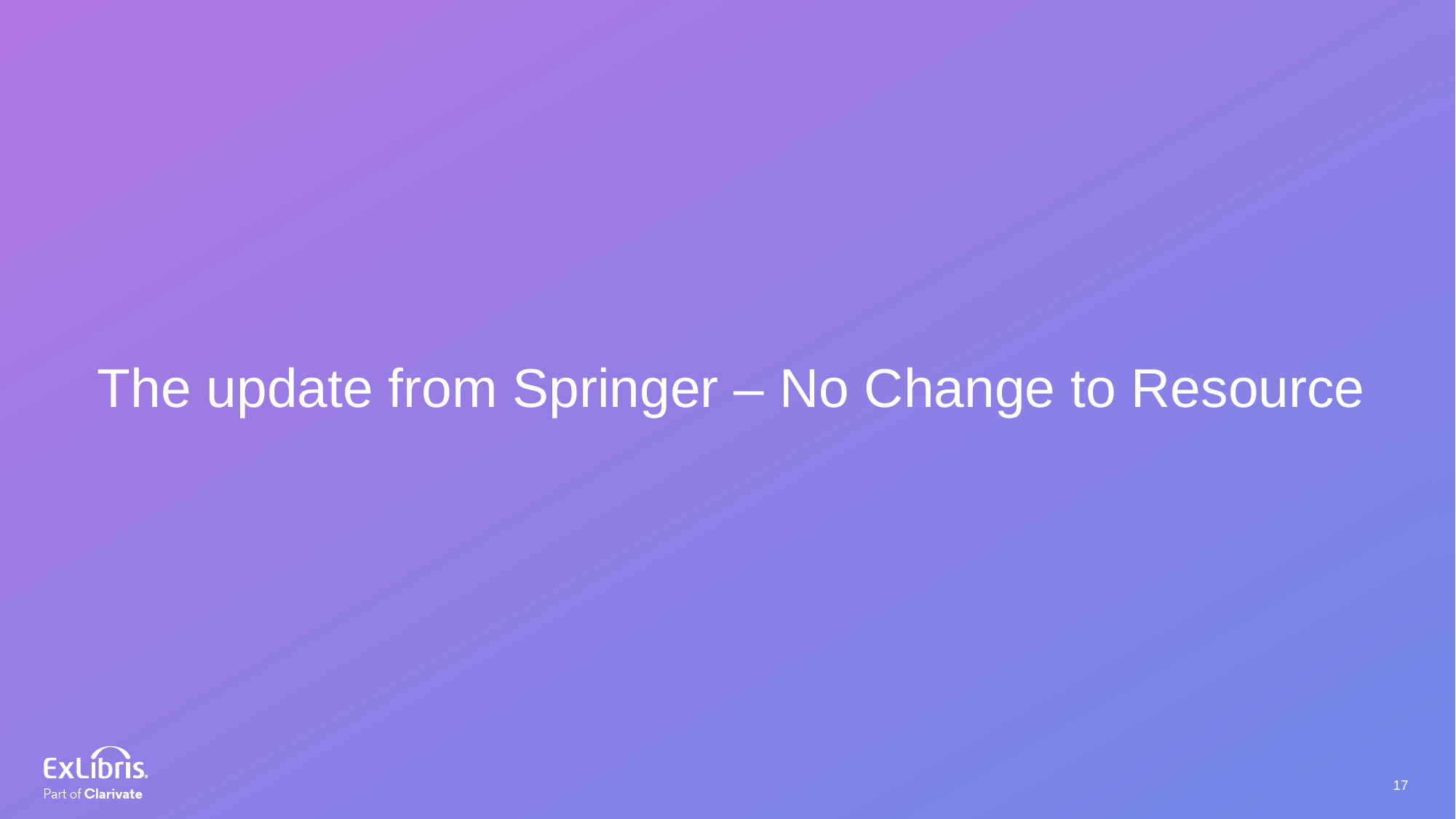

The update from Springer – No Change to Resource
17